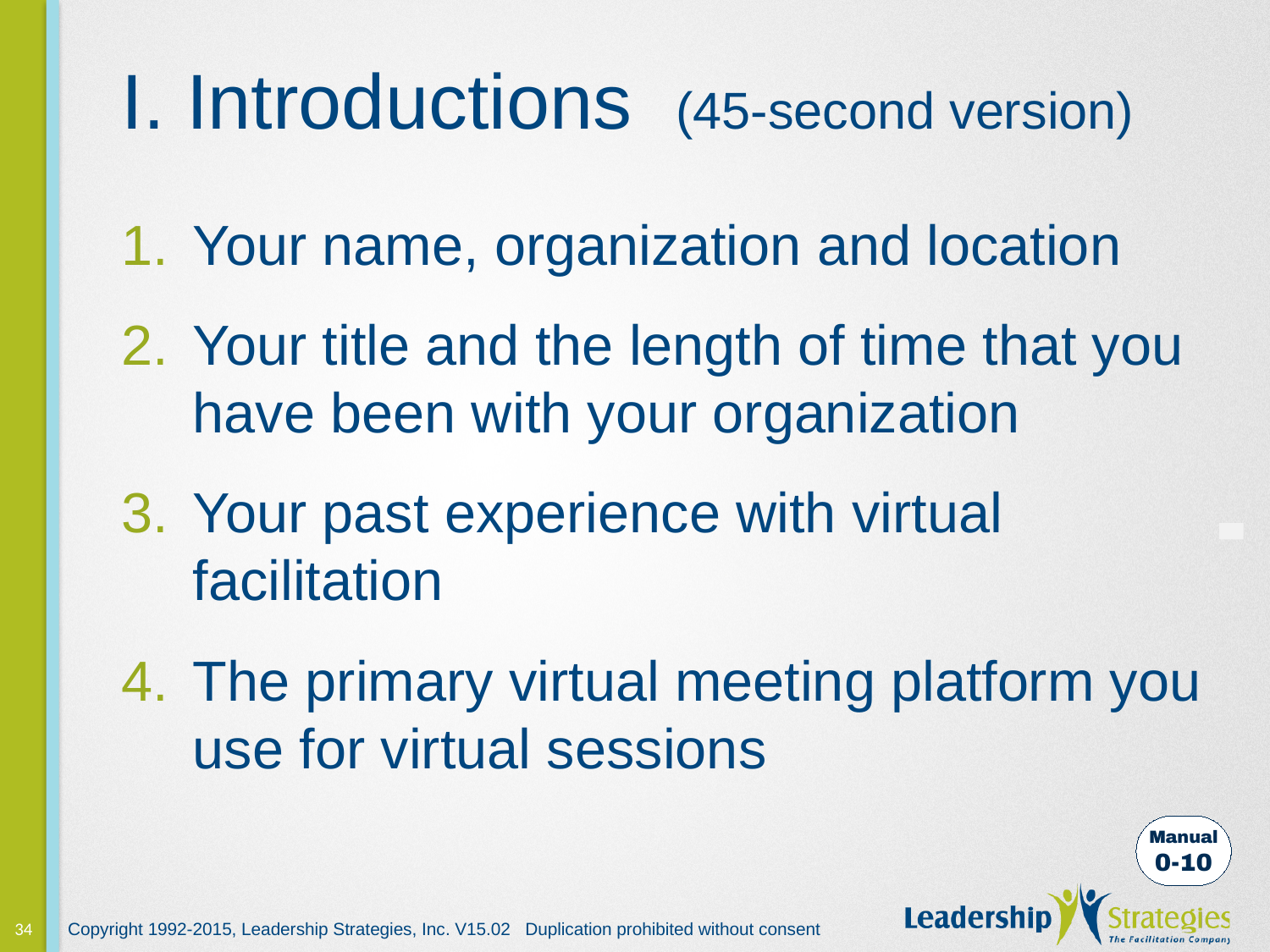

# I. Introductions  (45-second version)
Your name, organization and location
Your title and the length of time that you have been with your organization
Your past experience with virtual facilitation
The primary virtual meeting platform you use for virtual sessions
-
Manual
0-10
34